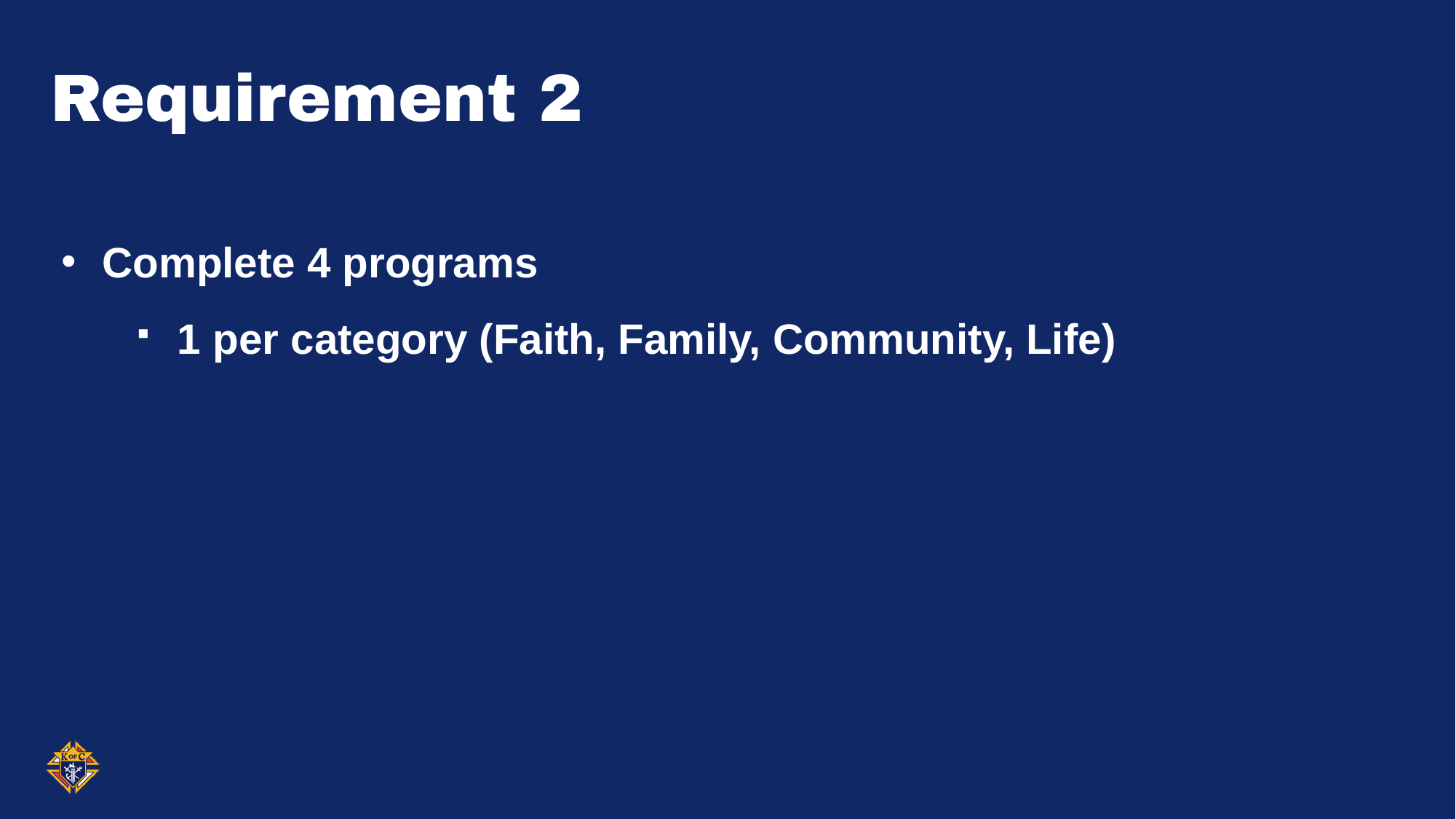

# Requirement 2
Complete 4 programs
1 per category (Faith, Family, Community, Life)